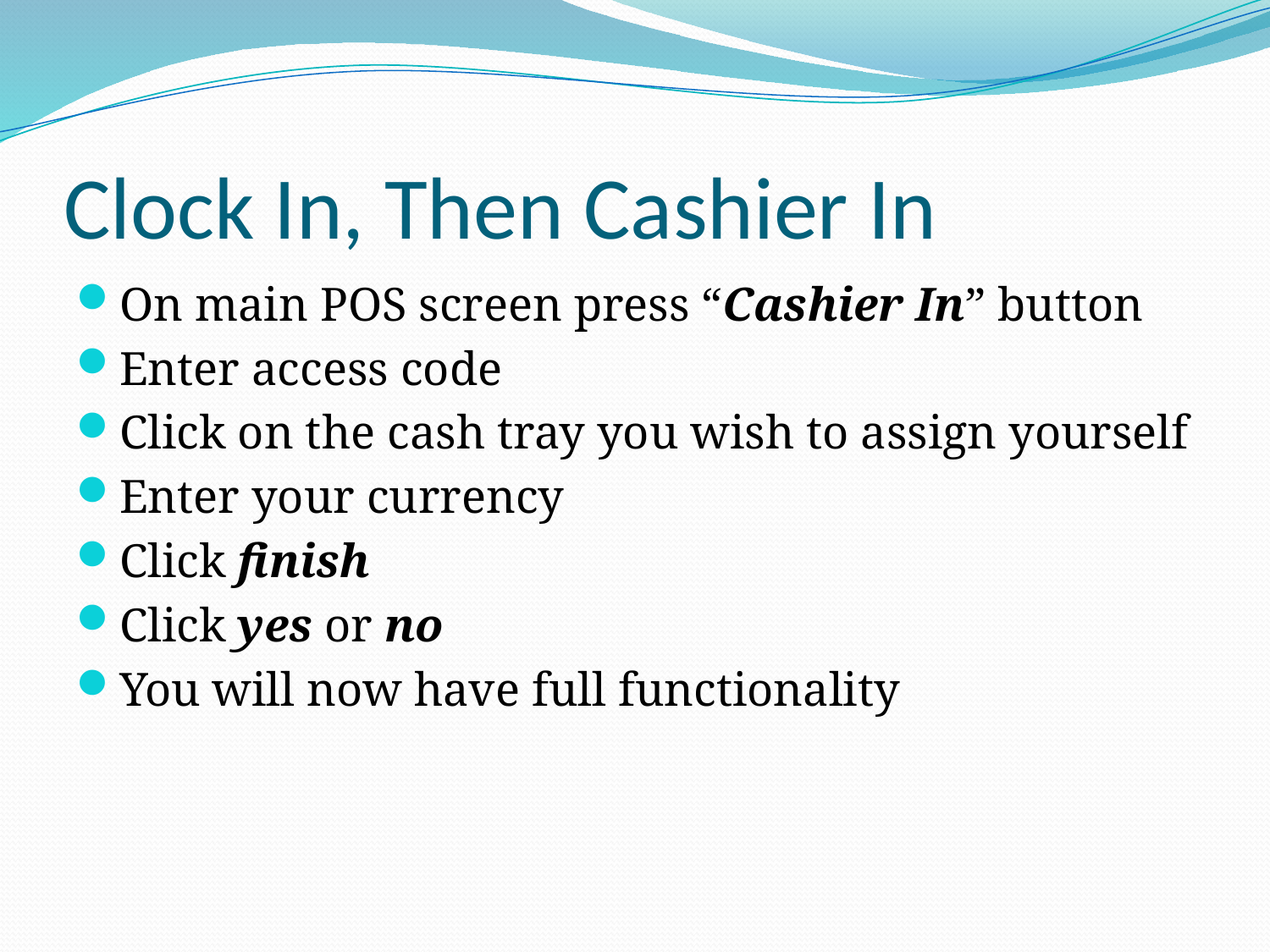

# Clock In, Then Cashier In
On main POS screen press “Cashier In” button
Enter access code
Click on the cash tray you wish to assign yourself
Enter your currency
Click finish
Click yes or no
You will now have full functionality